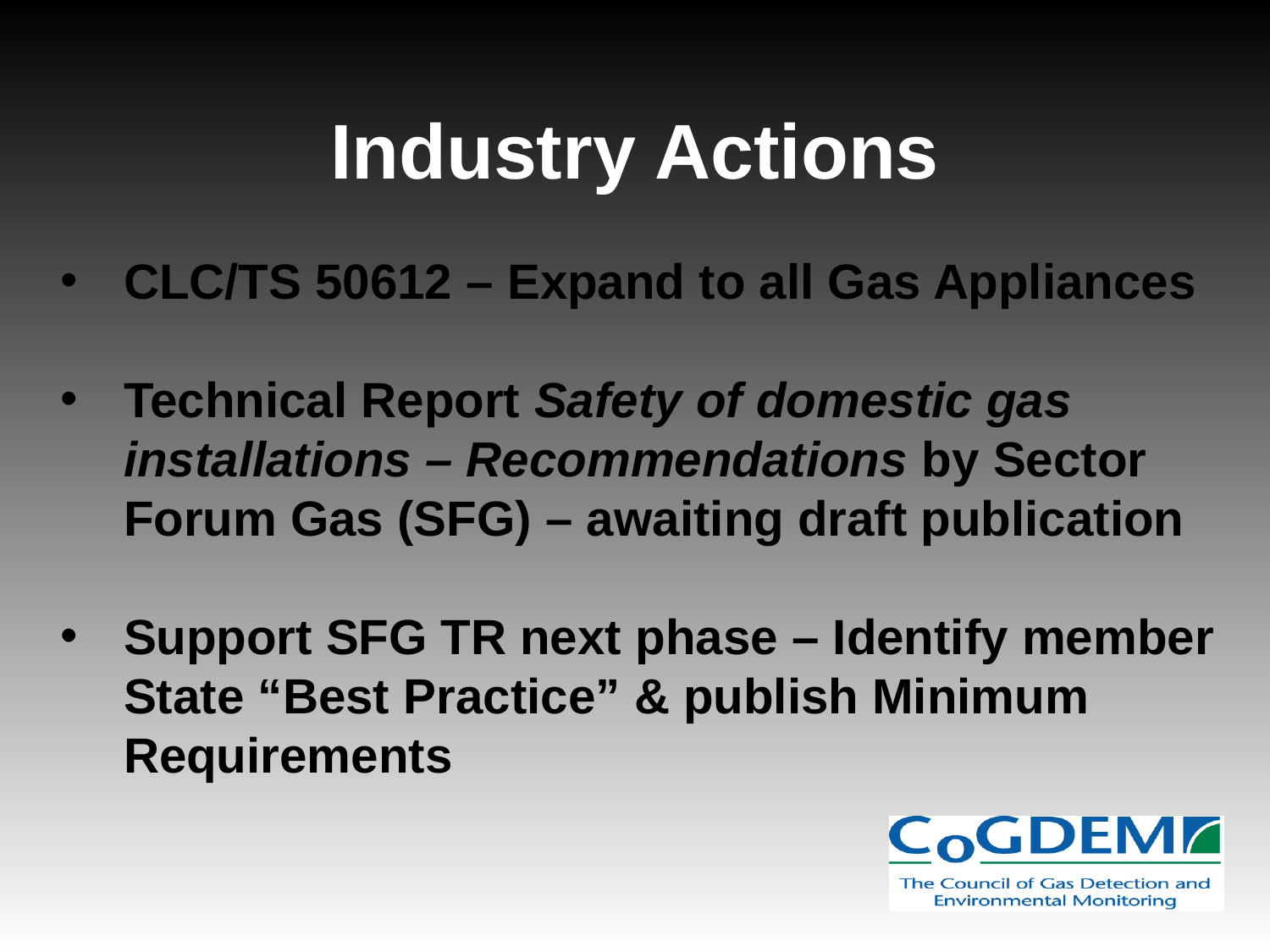

Industry Actions
CLC/TS 50612 – Expand to all Gas Appliances
Technical Report Safety of domestic gas installations – Recommendations by Sector Forum Gas (SFG) – awaiting draft publication
Support SFG TR next phase – Identify member State “Best Practice” & publish Minimum Requirements